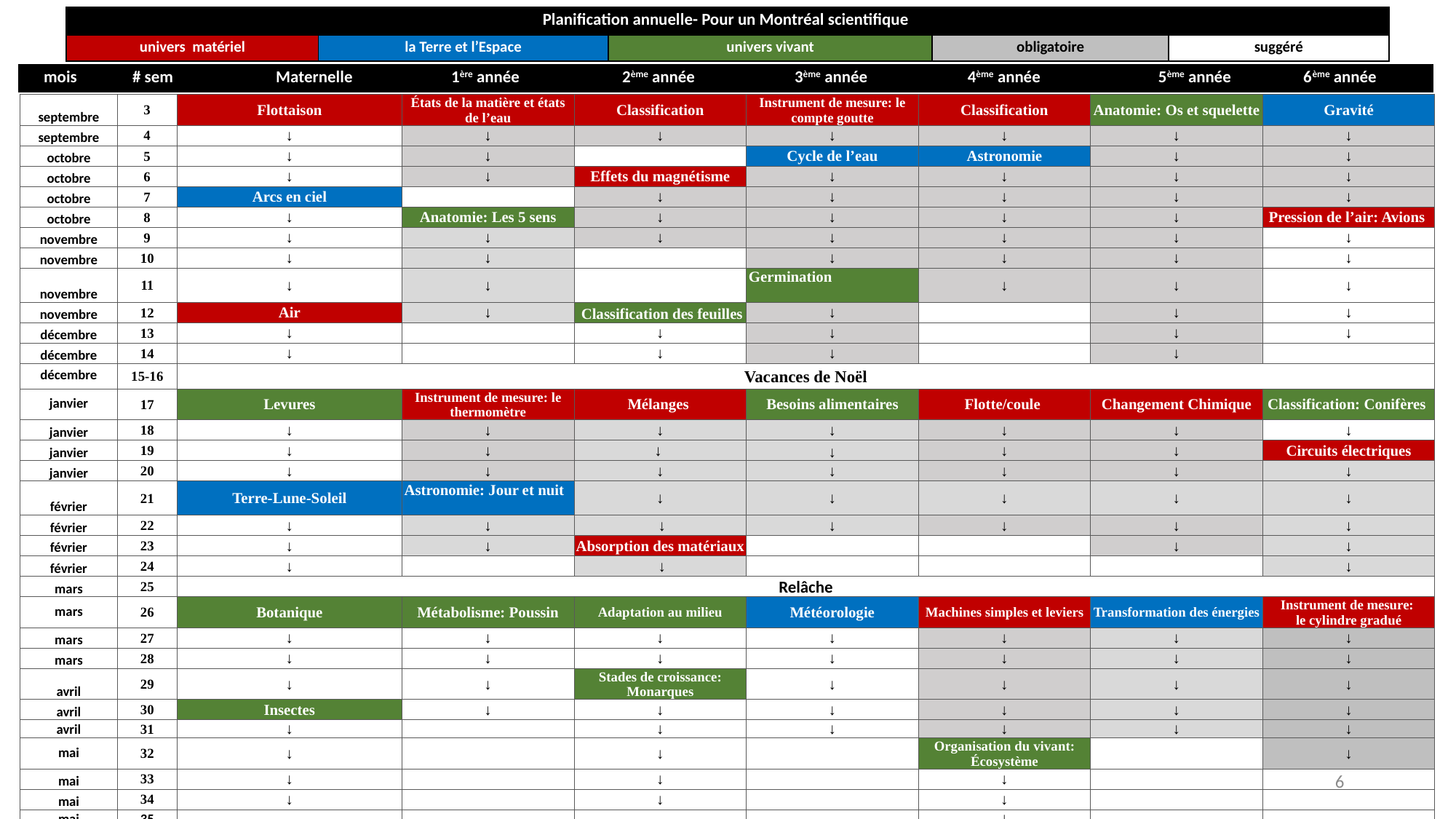

| Planification annuelle- Pour un Montréal scientifique |  |  |  |  |
| --- | --- | --- | --- | --- |
| univers matériel | la Terre et l’Espace | univers vivant | obligatoire | suggéré |
| mois | # sem | Maternelle | 1ère année | 2ème année | 3ème année | 4ème année | 5ème année 6ème année |
| --- | --- | --- | --- | --- | --- | --- | --- |
| septembre | 3 | Flottaison | États de la matière et états de l’eau | Classification | Instrument de mesure: le compte goutte | Classification | Anatomie: Os et squelette | Gravité |
| --- | --- | --- | --- | --- | --- | --- | --- | --- |
| septembre | 4 | ↓ | ↓ | ↓ | ↓ | ↓ | ↓ | ↓ |
| octobre | 5 | ↓ | ↓ |  | Cycle de l’eau | Astronomie | ↓ | ↓ |
| octobre | 6 | ↓ | ↓ | Effets du magnétisme | ↓ | ↓ | ↓ | ↓ |
| octobre | 7 | Arcs en ciel |  | ↓ | ↓ | ↓ | ↓ | ↓ |
| octobre | 8 | ↓ | Anatomie: Les 5 sens | ↓ | ↓ | ↓ | ↓ | Pression de l’air: Avions |
| novembre | 9 | ↓ | ↓ | ↓ | ↓ | ↓ | ↓ | ↓ |
| novembre | 10 | ↓ | ↓ |  | ↓ | ↓ | ↓ | ↓ |
| novembre | 11 | ↓ | ↓ |  | Germination | ↓ | ↓ | ↓ |
| novembre | 12 | Air | ↓ | Classification des feuilles | ↓ |  | ↓ | ↓ |
| décembre | 13 | ↓ |  | ↓ | ↓ |  | ↓ | ↓ |
| décembre | 14 | ↓ |  | ↓ | ↓ |  | ↓ |  |
| décembre | 15-16 | Vacances de Noël |  |  |  |  |  |  |
| janvier | 17 | Levures | Instrument de mesure: le thermomètre | Mélanges | Besoins alimentaires | Flotte/coule | Changement Chimique | Classification: Conifères |
| janvier | 18 | ↓ | ↓ | ↓ | ↓ | ↓ | ↓ | ↓ |
| janvier | 19 | ↓ | ↓ | ↓ | ↓ | ↓ | ↓ | Circuits électriques |
| janvier | 20 | ↓ | ↓ | ↓ | ↓ | ↓ | ↓ | ↓ |
| février | 21 | Terre-Lune-Soleil | Astronomie: Jour et nuit | ↓ | ↓ | ↓ | ↓ | ↓ |
| février | 22 | ↓ | ↓ | ↓ | ↓ | ↓ | ↓ | ↓ |
| février | 23 | ↓ | ↓ | Absorption des matériaux |  |  | ↓ | ↓ |
| février | 24 | ↓ |  | ↓ |  |  |  | ↓ |
| mars | 25 | Relâche |  |  |  |  |  |  |
| mars | 26 | Botanique | Métabolisme: Poussin | Adaptation au milieu | Météorologie | Machines simples et leviers | Transformation des énergies | Instrument de mesure: le cylindre gradué |
| mars | 27 | ↓ | ↓ | ↓ | ↓ | ↓ | ↓ | ↓ |
| mars | 28 | ↓ | ↓ | ↓ | ↓ | ↓ | ↓ | ↓ |
| avril | 29 | ↓ | ↓ | Stades de croissance: Monarques | ↓ | ↓ | ↓ | ↓ |
| avril | 30 | Insectes | ↓ | ↓ | ↓ | ↓ | ↓ | ↓ |
| avril | 31 | ↓ |  | ↓ | ↓ | ↓ | ↓ | ↓ |
| mai | 32 | ↓ |  | ↓ |  | Organisation du vivant: Écosystème |  | ↓ |
| mai | 33 | ↓ |  | ↓ |  | ↓ |  |  |
| mai | 34 | ↓ |  | ↓ |  | ↓ |  |  |
| mai | 35 |  |  |  |  | ↓ |  |  |
6